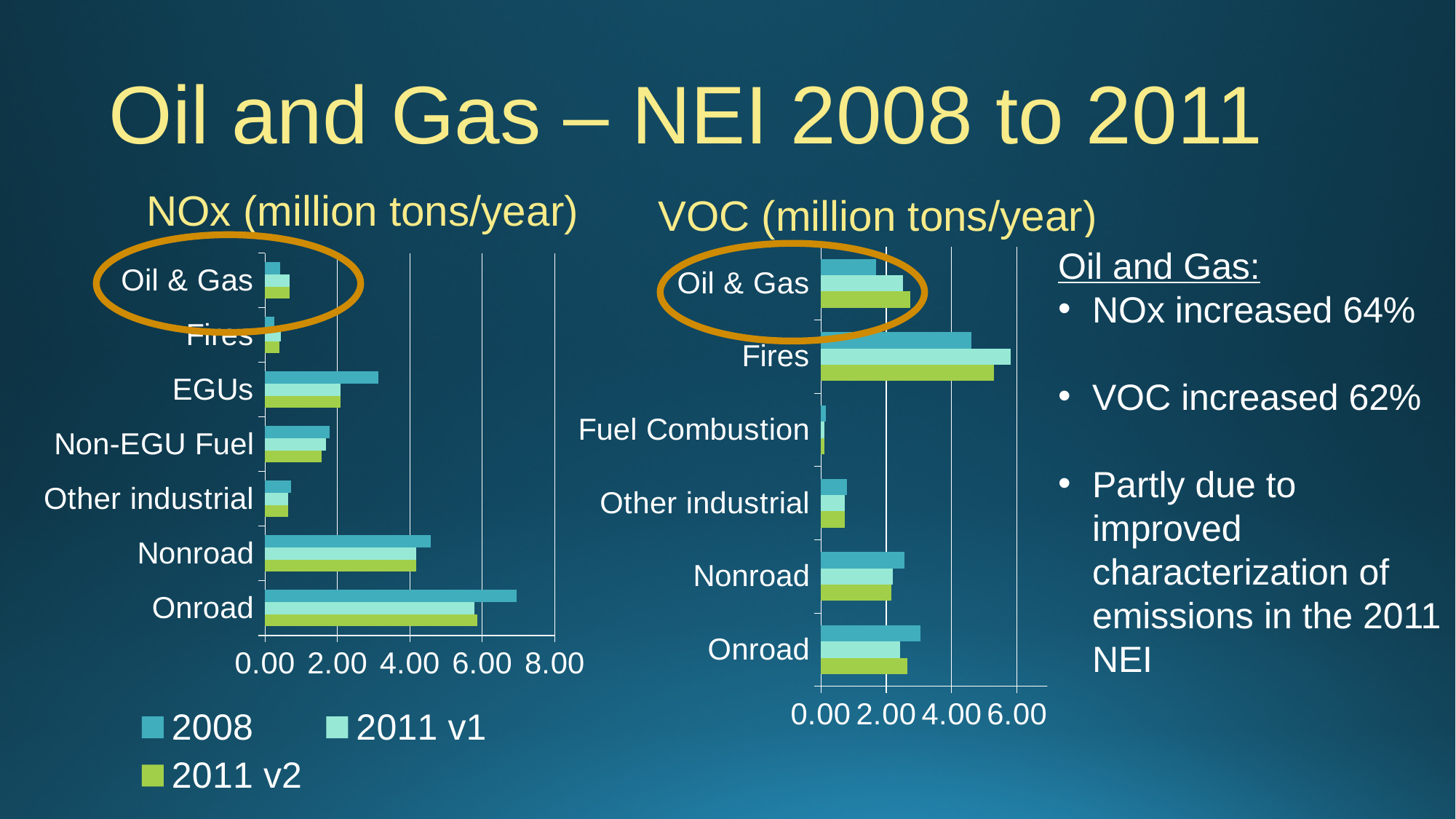

# Oil and Gas – NEI 2008 to 2011
NOx (million tons/year)
VOC (million tons/year)

### Chart

| Category |  |  |  |
|---|---|---|---|
| Onroad | 2.64222525243 | 2.4130259494013377 | 3.0518036761990266 |
| Nonroad | 2.15704260509 | 2.1933889902436436 | 2.5459187750908163 |
| Other industrial | 0.737212243729 | 0.7292961297305566 | 0.8000182171469126 |
| Fuel Combustion | 0.1167805225563 | 0.11497279468172644 | 0.15018874520092945 |
| Fires | 5.287143132190001 | 5.807749538746729 | 4.59497083324602 |
| Oil & Gas | 2.729942346 | 2.5032599273699296 | 1.6883837234829402 |
Oil and Gas:
NOx increased 64%

VOC increased 62%

Partly due to improved characterization of emissions in the 2011 NEI

### Chart

| Category |  |  |  |
|---|---|---|---|
| Onroad | 5.870346430800001 | 5.7855695097351045 | 6.941434857354504 |
| Nonroad | 4.17310683776256 | 4.169219458909792 | 4.5705804619505646 |
| Other industrial | 0.64030958227 | 0.6325763727473386 | 0.7243127997043143 |
| Non-EGU Fuel | 1.562448358818 | 1.6796951250923389 | 1.779575478674986 |
| EGUs | 2.09011446544 | 2.097050626627416 | 3.1326092005819333 |
| Fires | 0.39617973725 | 0.43133384588645357 | 0.25903702263292 |
| Oil & Gas | 0.6726475822 | 0.679948149659605 | 0.41101440979390935 |
12